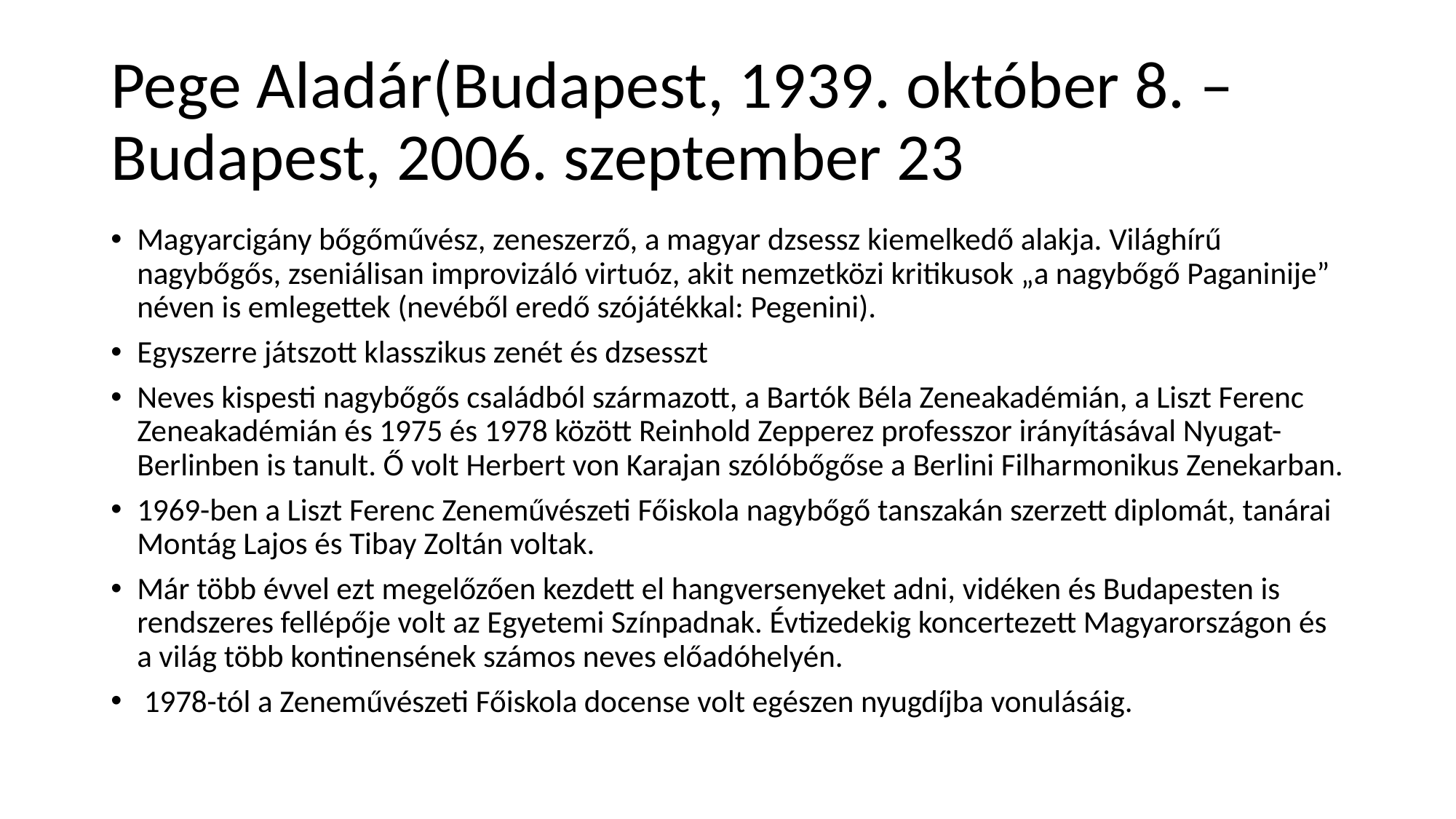

# Pege Aladár(Budapest, 1939. október 8. – Budapest, 2006. szeptember 23
Magyarcigány bőgőművész, zeneszerző, a magyar dzsessz kiemelkedő alakja. Világhírű nagybőgős, zseniálisan improvizáló virtuóz, akit nemzetközi kritikusok „a nagybőgő Paganinije” néven is emlegettek (nevéből eredő szójátékkal: Pegenini).
Egyszerre játszott klasszikus zenét és dzsesszt
Neves kispesti nagybőgős családból származott, a Bartók Béla Zeneakadémián, a Liszt Ferenc Zeneakadémián és 1975 és 1978 között Reinhold Zepperez professzor irányításával Nyugat-Berlinben is tanult. Ő volt Herbert von Karajan szólóbőgőse a Berlini Filharmonikus Zenekarban.
1969-ben a Liszt Ferenc Zeneművészeti Főiskola nagybőgő tanszakán szerzett diplomát, tanárai Montág Lajos és Tibay Zoltán voltak.
Már több évvel ezt megelőzően kezdett el hangversenyeket adni, vidéken és Budapesten is rendszeres fellépője volt az Egyetemi Színpadnak. Évtizedekig koncertezett Magyarországon és a világ több kontinensének számos neves előadóhelyén.
 1978-tól a Zeneművészeti Főiskola docense volt egészen nyugdíjba vonulásáig.